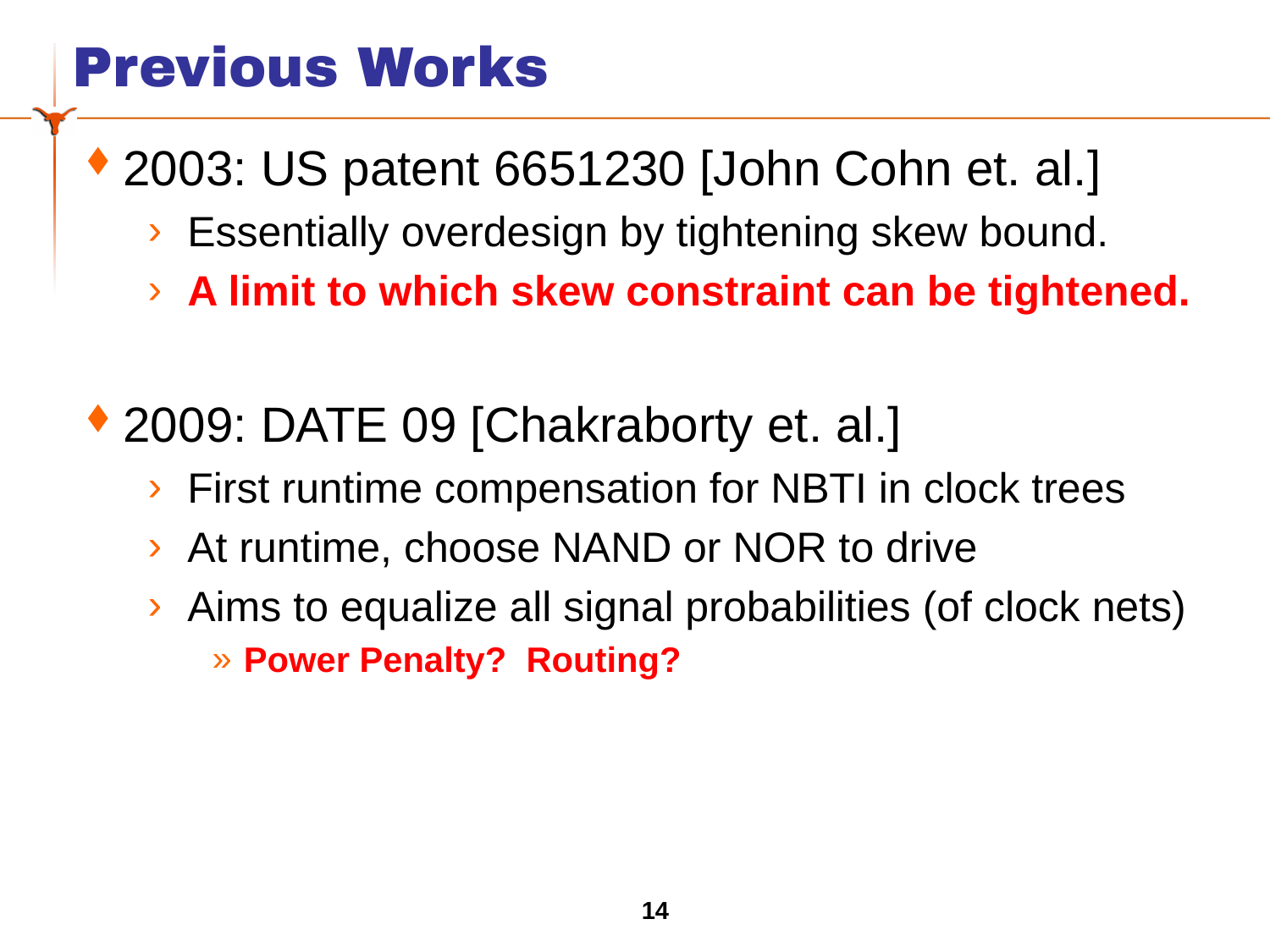

# Previous Works
2003: US patent 6651230 [John Cohn et. al.]
Essentially overdesign by tightening skew bound.
A limit to which skew constraint can be tightened.

2009: DATE 09 [Chakraborty et. al.]
First runtime compensation for NBTI in clock trees
At runtime, choose NAND or NOR to drive
Aims to equalize all signal probabilities (of clock nets)
Power Penalty?  Routing?
14